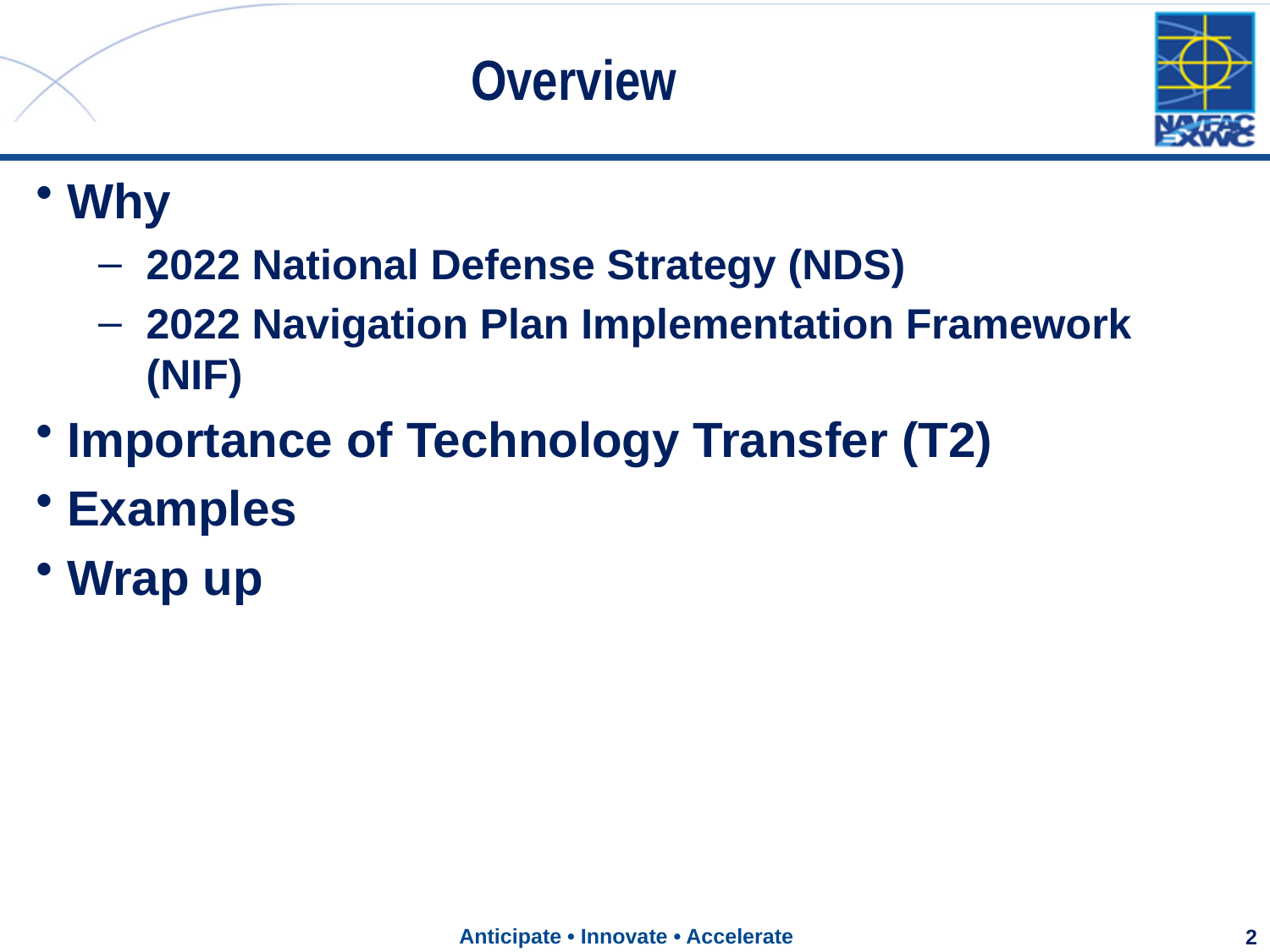

# Overview
Why
2022 National Defense Strategy (NDS)
2022 Navigation Plan Implementation Framework (NIF)
Importance of Technology Transfer (T2)
Examples
Wrap up